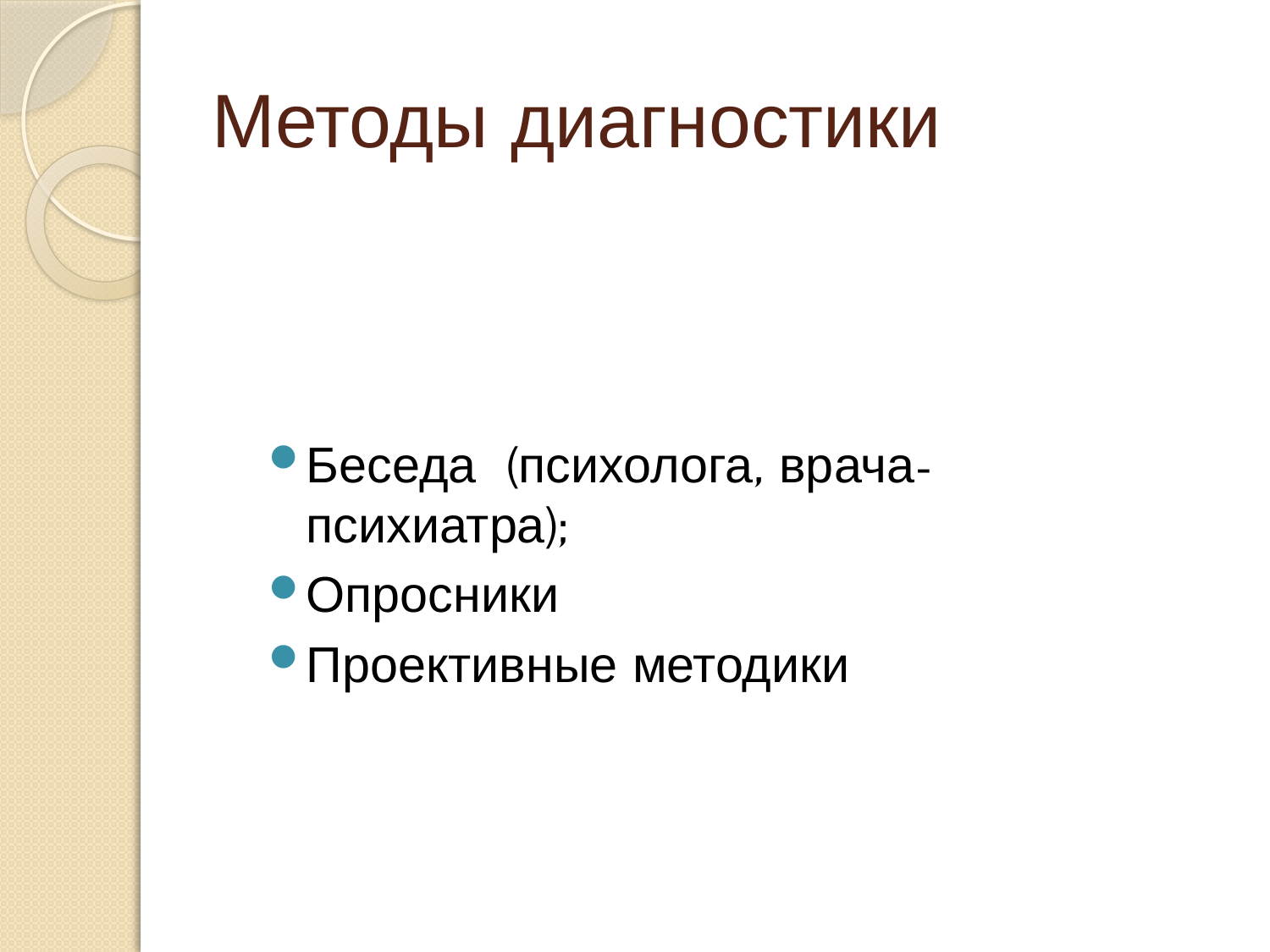

# Методы диагностики
Беседа  (психолога, врача-психиатра);
Опросники
Проективные методики